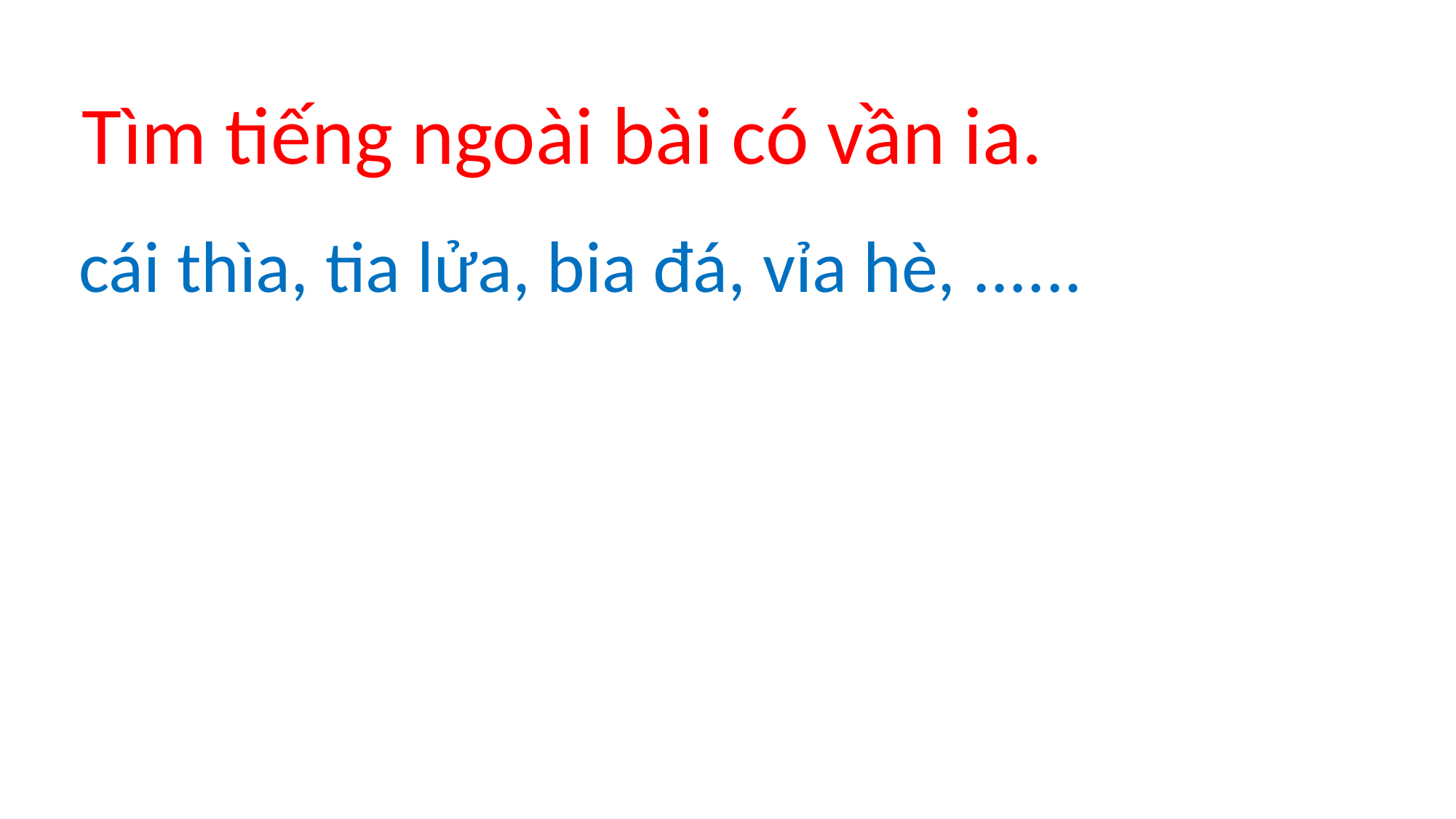

Tìm tiếng ngoài bài có vần ia.
 cái thìa, tia lửa, bia đá, vỉa hè, ......